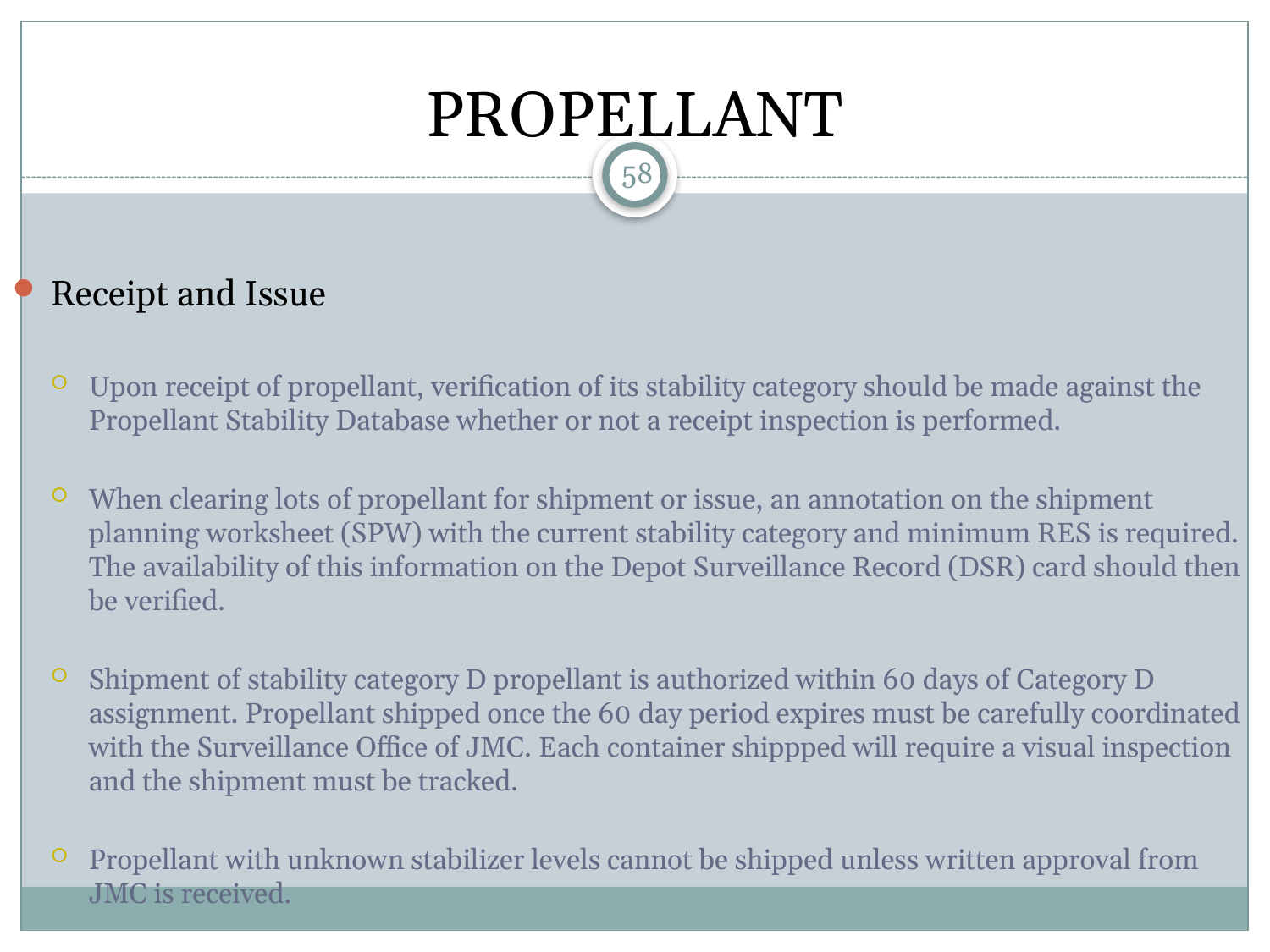

PROPELLANT
58
Receipt and Issue

Upon receipt of propellant, verification of its stability category should be made against the Propellant Stability Database whether or not a receipt inspection is performed.

When clearing lots of propellant for shipment or issue, an annotation on the shipment planning worksheet (SPW) with the current stability category and minimum RES is required. The availability of this information on the Depot Surveillance Record (DSR) card should then be verified.

Shipment of stability category D propellant is authorized within 60 days of Category D assignment. Propellant shipped once the 60 day period expires must be carefully coordinated with the Surveillance Office of JMC. Each container shippped will require a visual inspection and the shipment must be tracked.

Propellant with unknown stabilizer levels cannot be shipped unless written approval from JMC is received.